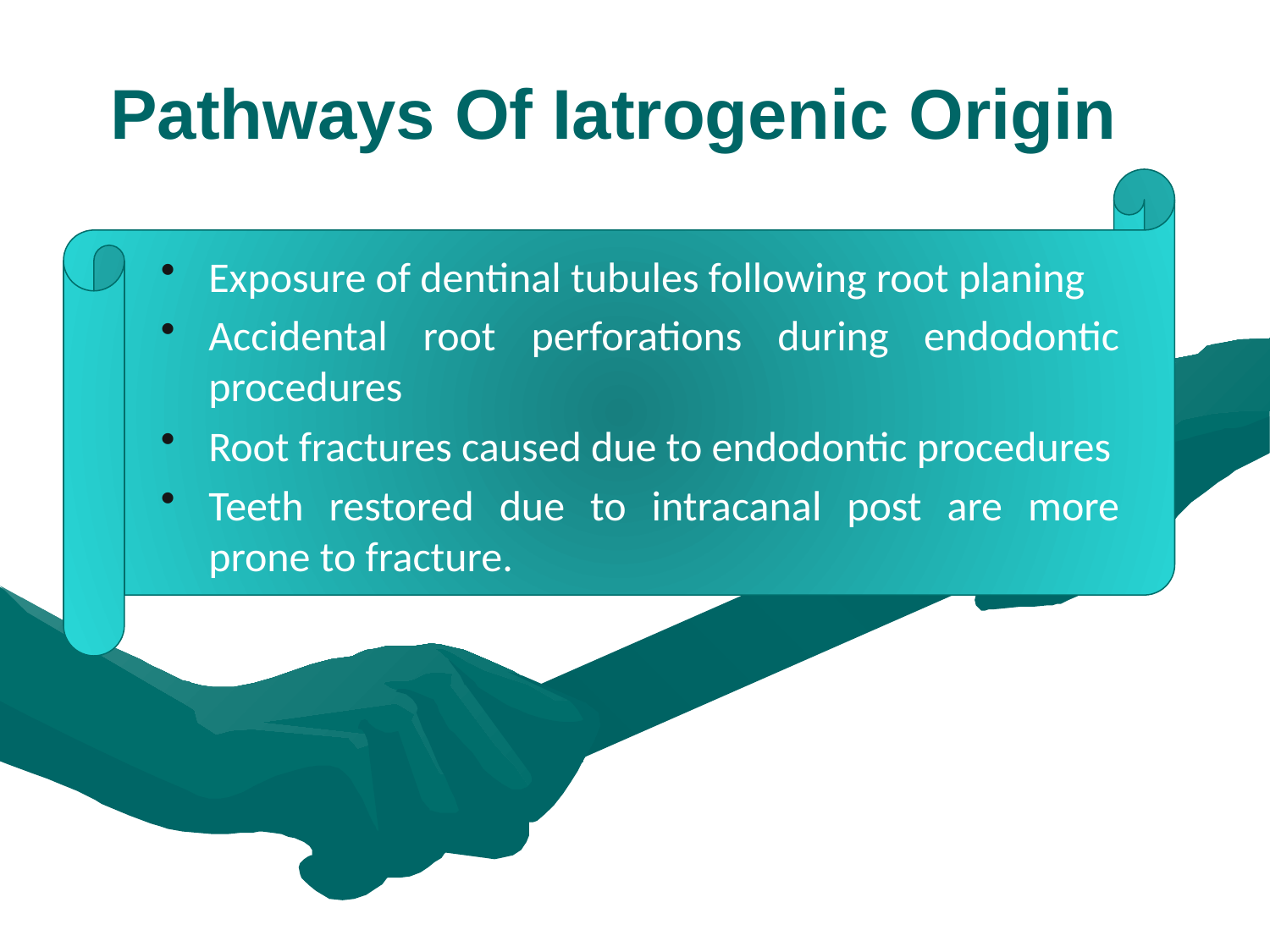

Pathways Of Iatrogenic Origin

Exposure of dentinal tubules following root planing
Accidental root perforations during endodontic procedures
Root fractures caused due to endodontic procedures
Teeth restored due to intracanal post are more prone to fracture.